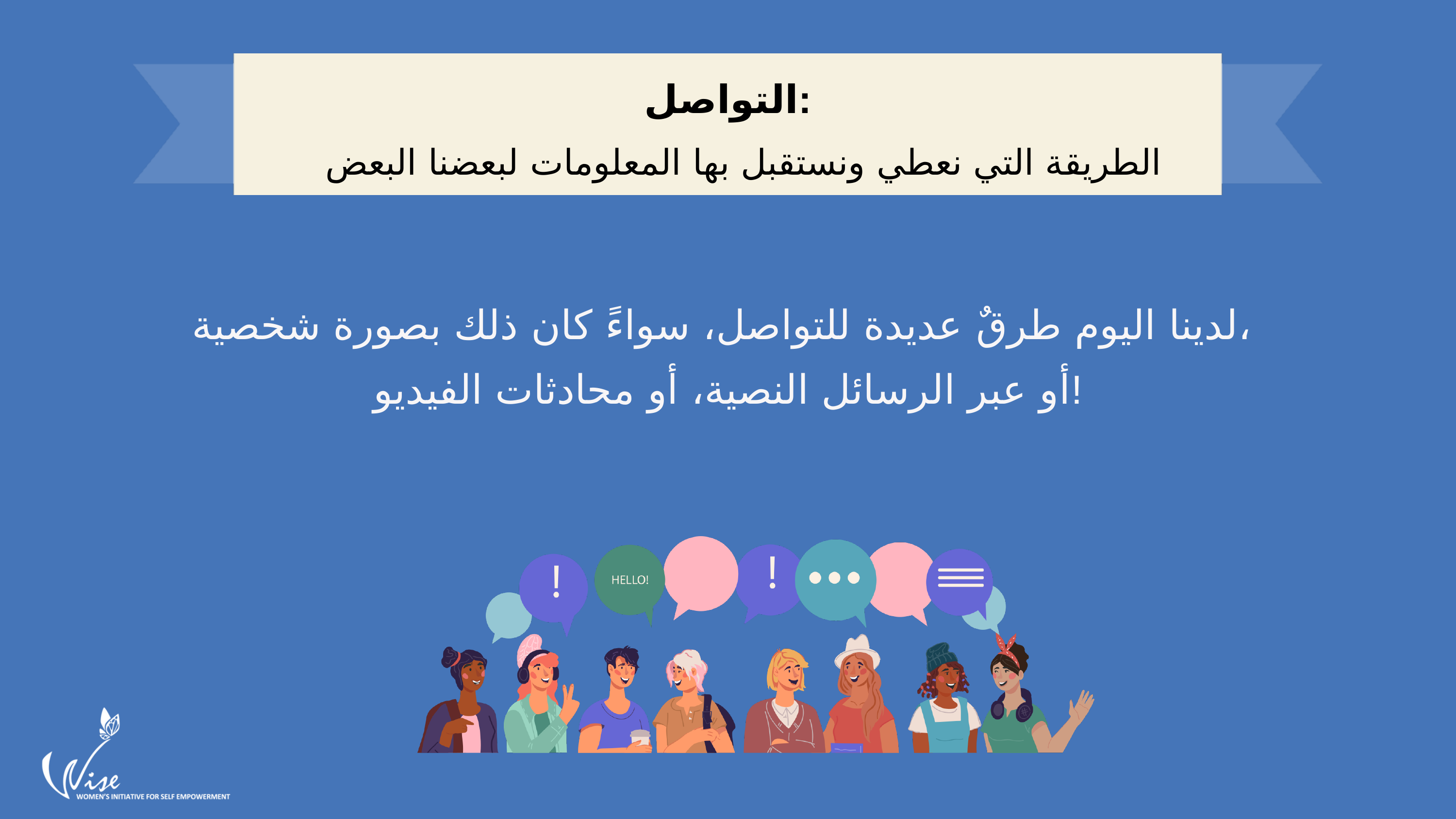

التواصل:
الطريقة التي نعطي ونستقبل بها المعلومات لبعضنا البعض
لدينا اليوم طرقٌ عديدة للتواصل، سواءً كان ذلك بصورة شخصية،
أو عبر الرسائل النصية، أو محادثات الفيديو!